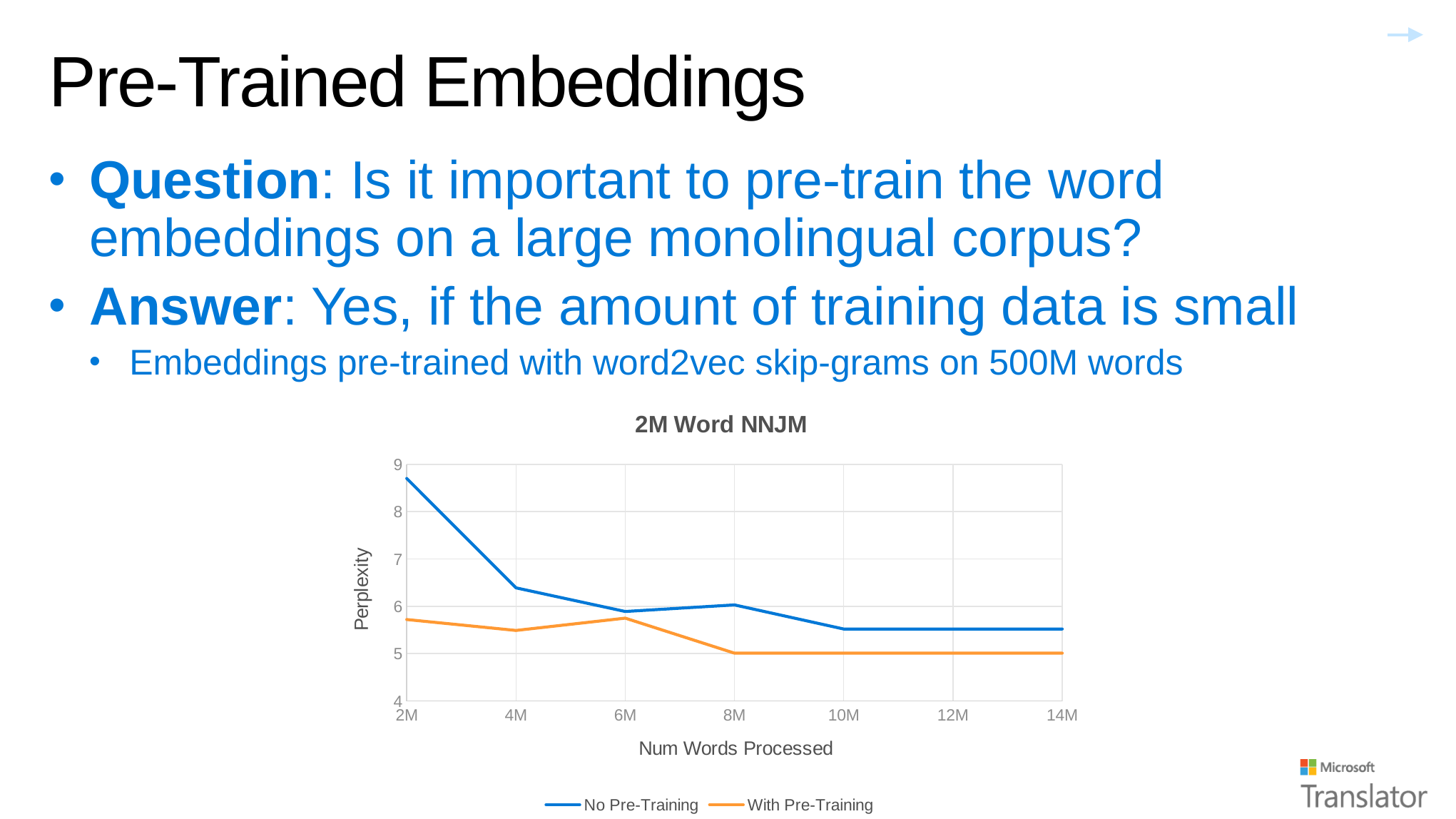

# Pre-Trained Embeddings
Question: Is it important to pre-train the word embeddings on a large monolingual corpus?
Answer: Yes, if the amount of training data is small
Embeddings pre-trained with word2vec skip-grams on 500M words

### Chart: 2M Word NNJM

| Category |  |  |
|---|---|---|